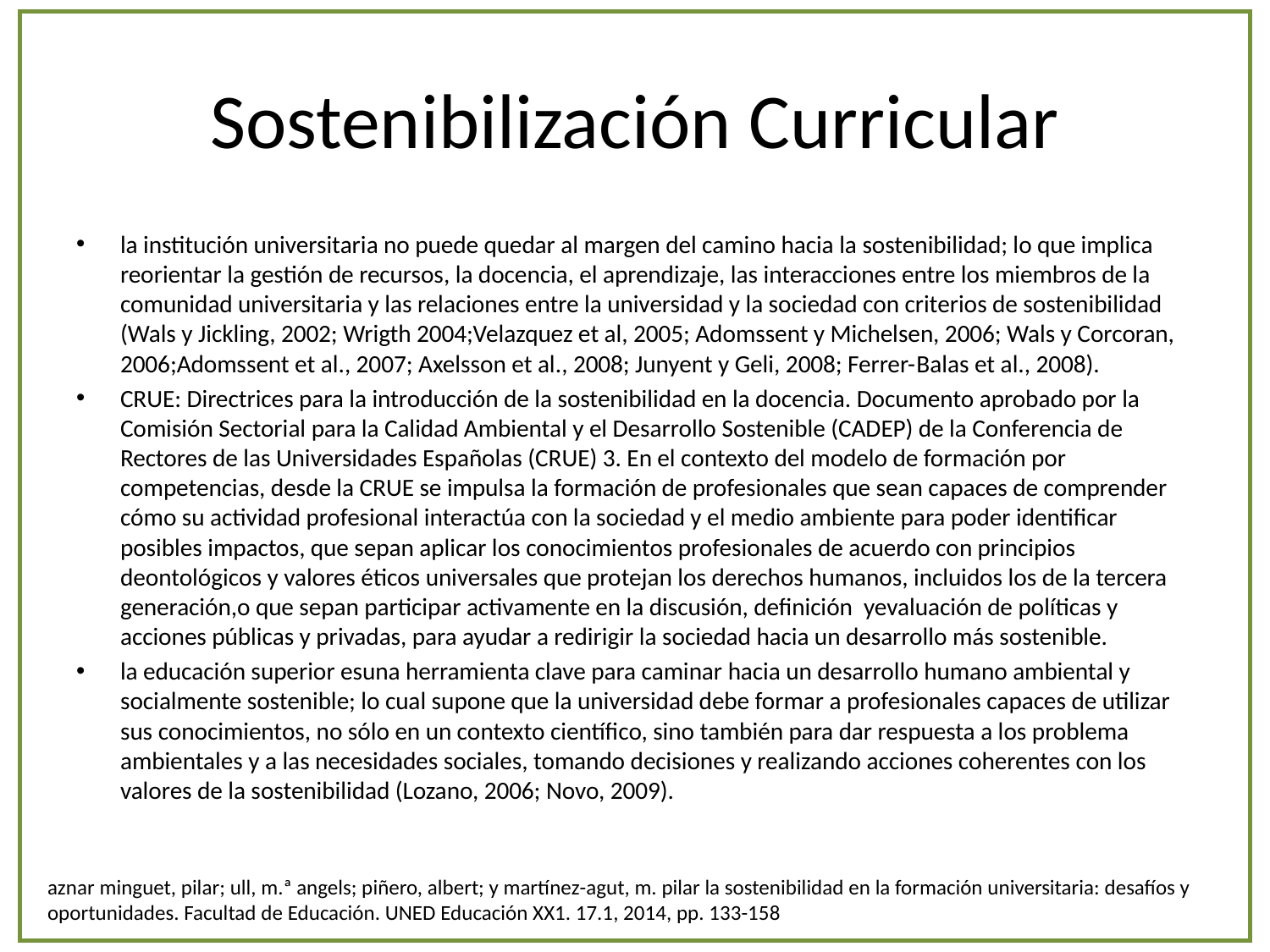

# Sostenibilización Curricular
la institución universitaria no puede quedar al margen del camino hacia la sostenibilidad; lo que implica reorientar la gestión de recursos, la docencia, el aprendizaje, las interacciones entre los miembros de la comunidad universitaria y las relaciones entre la universidad y la sociedad con criterios de sostenibilidad (Wals y Jickling, 2002; Wrigth 2004;Velazquez et al, 2005; Adomssent y Michelsen, 2006; Wals y Corcoran, 2006;Adomssent et al., 2007; Axelsson et al., 2008; Junyent y Geli, 2008; Ferrer-Balas et al., 2008).
CRUE: Directrices para la introducción de la sostenibilidad en la docencia. Documento aprobado por la Comisión Sectorial para la Calidad Ambiental y el Desarrollo Sostenible (CADEP) de la Conferencia de Rectores de las Universidades Españolas (CRUE) 3. En el contexto del modelo de formación por competencias, desde la CRUE se impulsa la formación de profesionales que sean capaces de comprender cómo su actividad profesional interactúa con la sociedad y el medio ambiente para poder identificar posibles impactos, que sepan aplicar los conocimientos profesionales de acuerdo con principios deontológicos y valores éticos universales que protejan los derechos humanos, incluidos los de la tercera generación,o que sepan participar activamente en la discusión, definición  yevaluación de políticas y acciones públicas y privadas, para ayudar a redirigir la sociedad hacia un desarrollo más sostenible.
la educación superior esuna herramienta clave para caminar hacia un desarrollo humano ambiental y socialmente sostenible; lo cual supone que la universidad debe formar a profesionales capaces de utilizar sus conocimientos, no sólo en un contexto científico, sino también para dar respuesta a los problema ambientales y a las necesidades sociales, tomando decisiones y realizando acciones coherentes con los valores de la sostenibilidad (Lozano, 2006; Novo, 2009).
aznar minguet, pilar; ull, m.ª angels; piñero, albert; y martínez-agut, m. pilar la sostenibilidad en la formación universitaria: desafíos y oportunidades. Facultad de Educación. UNED Educación XX1. 17.1, 2014, pp. 133-158